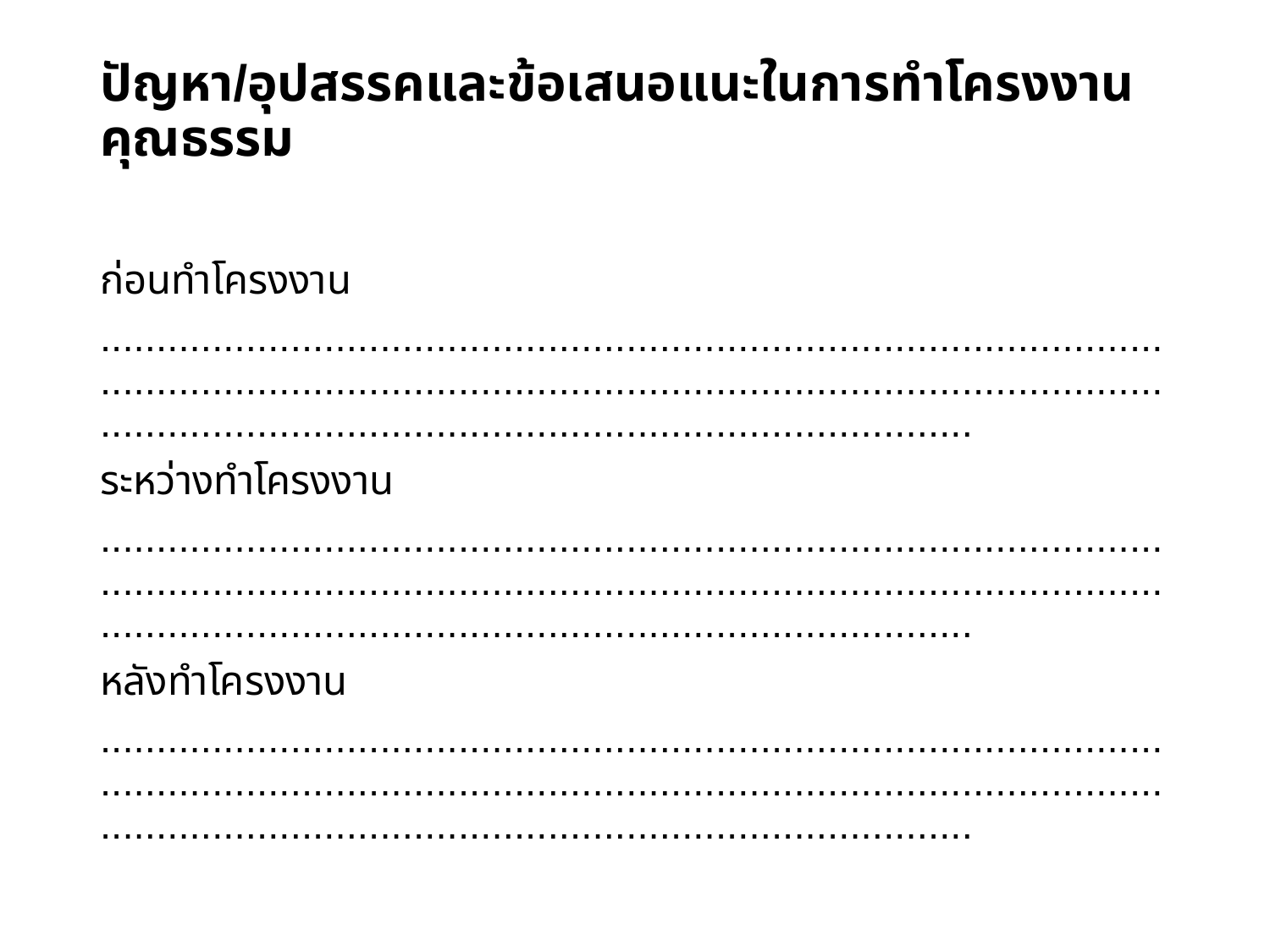

# ปัญหา/อุปสรรคและข้อเสนอแนะในการทำโครงงานคุณธรรม
ก่อนทำโครงงาน
............................................................................................................................................................................................................................................................................
ระหว่างทำโครงงาน
............................................................................................................................................................................................................................................................................
หลังทำโครงงาน
............................................................................................................................................................................................................................................................................